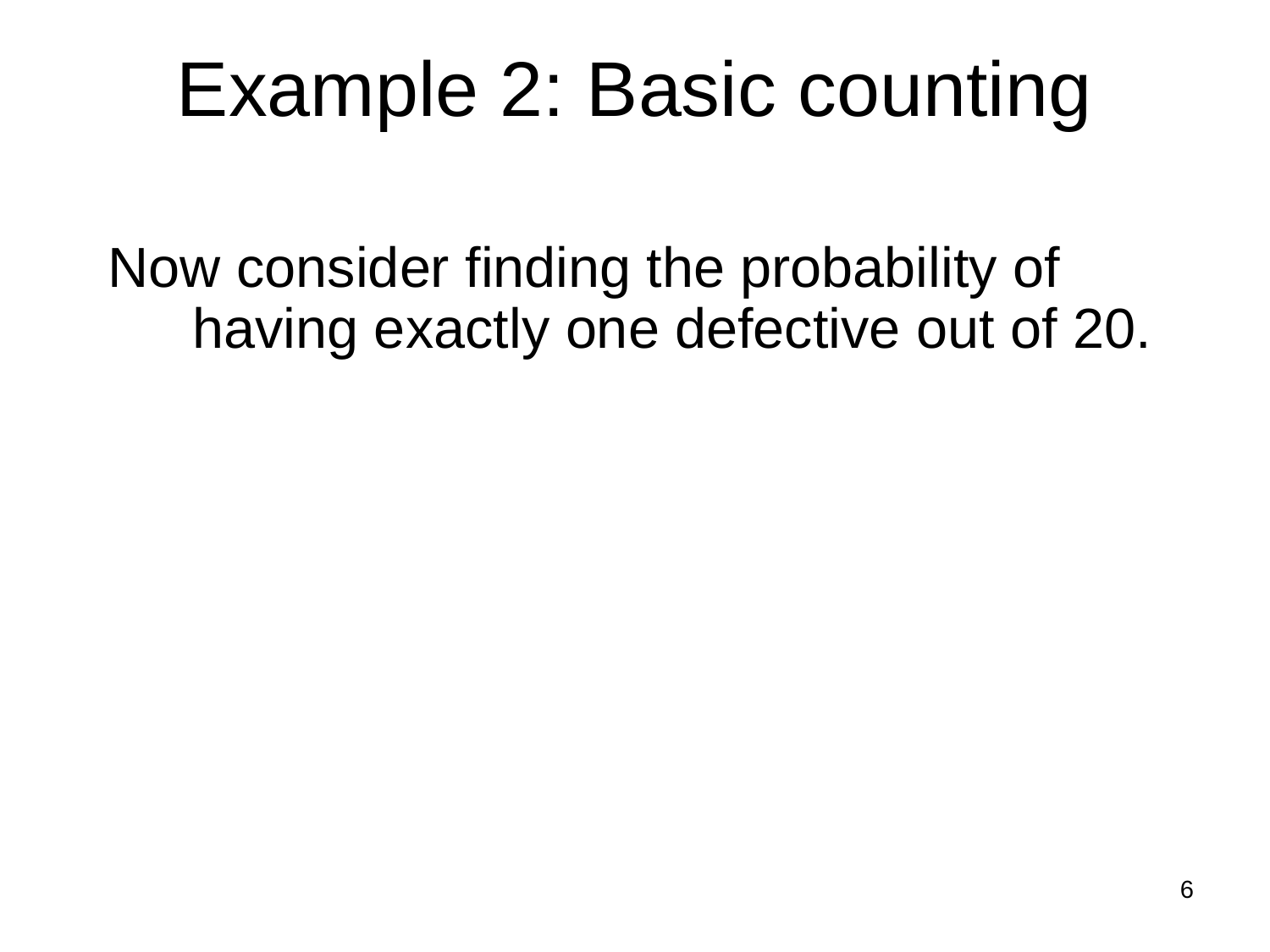

# Example 2: Basic counting
Now consider finding the probability of having exactly one defective out of 20.

6